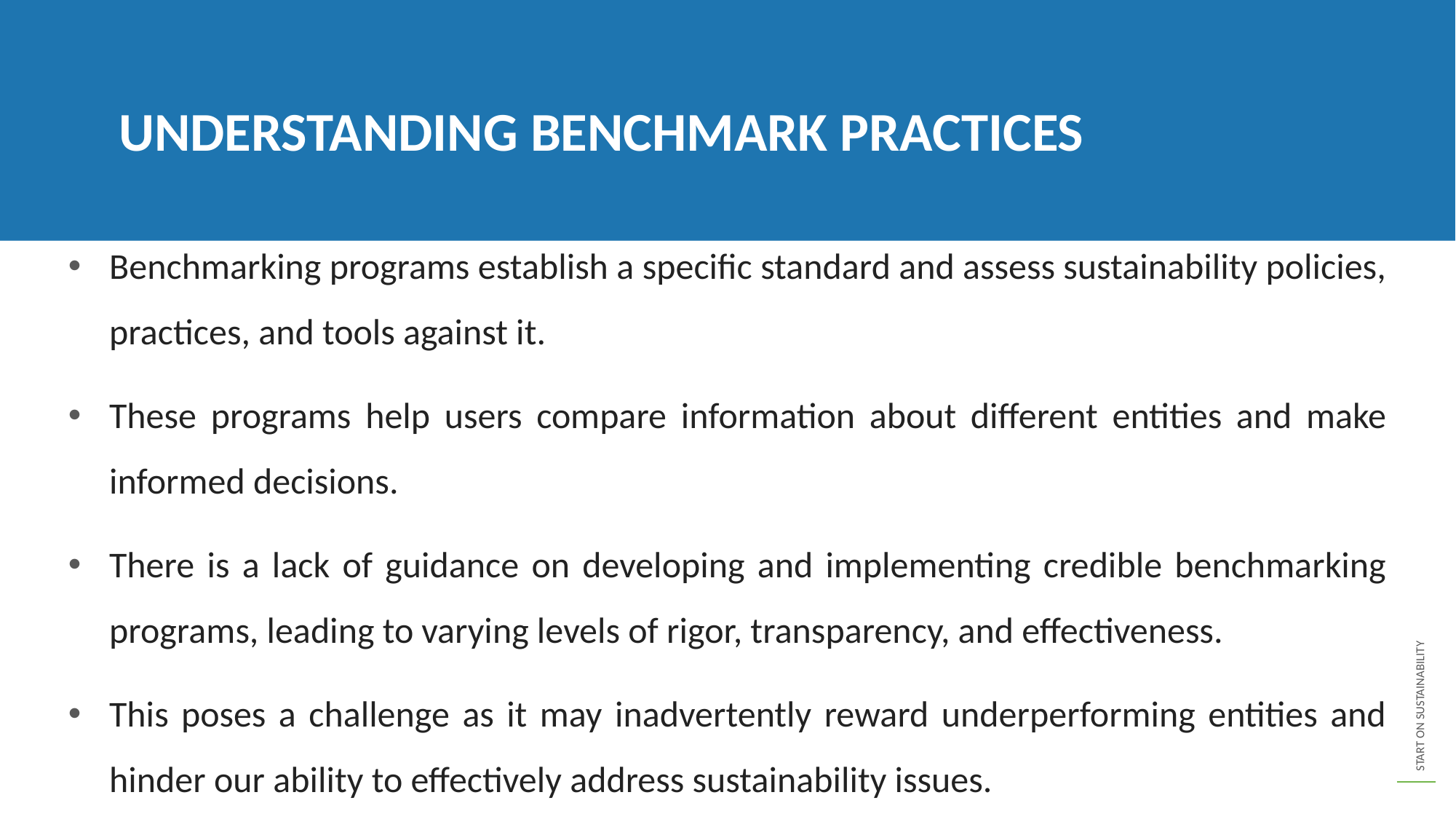

UNDERSTANDING BENCHMARK PRACTICES
Benchmarking programs establish a specific standard and assess sustainability policies, practices, and tools against it.
These programs help users compare information about different entities and make informed decisions.
There is a lack of guidance on developing and implementing credible benchmarking programs, leading to varying levels of rigor, transparency, and effectiveness.
This poses a challenge as it may inadvertently reward underperforming entities and hinder our ability to effectively address sustainability issues.